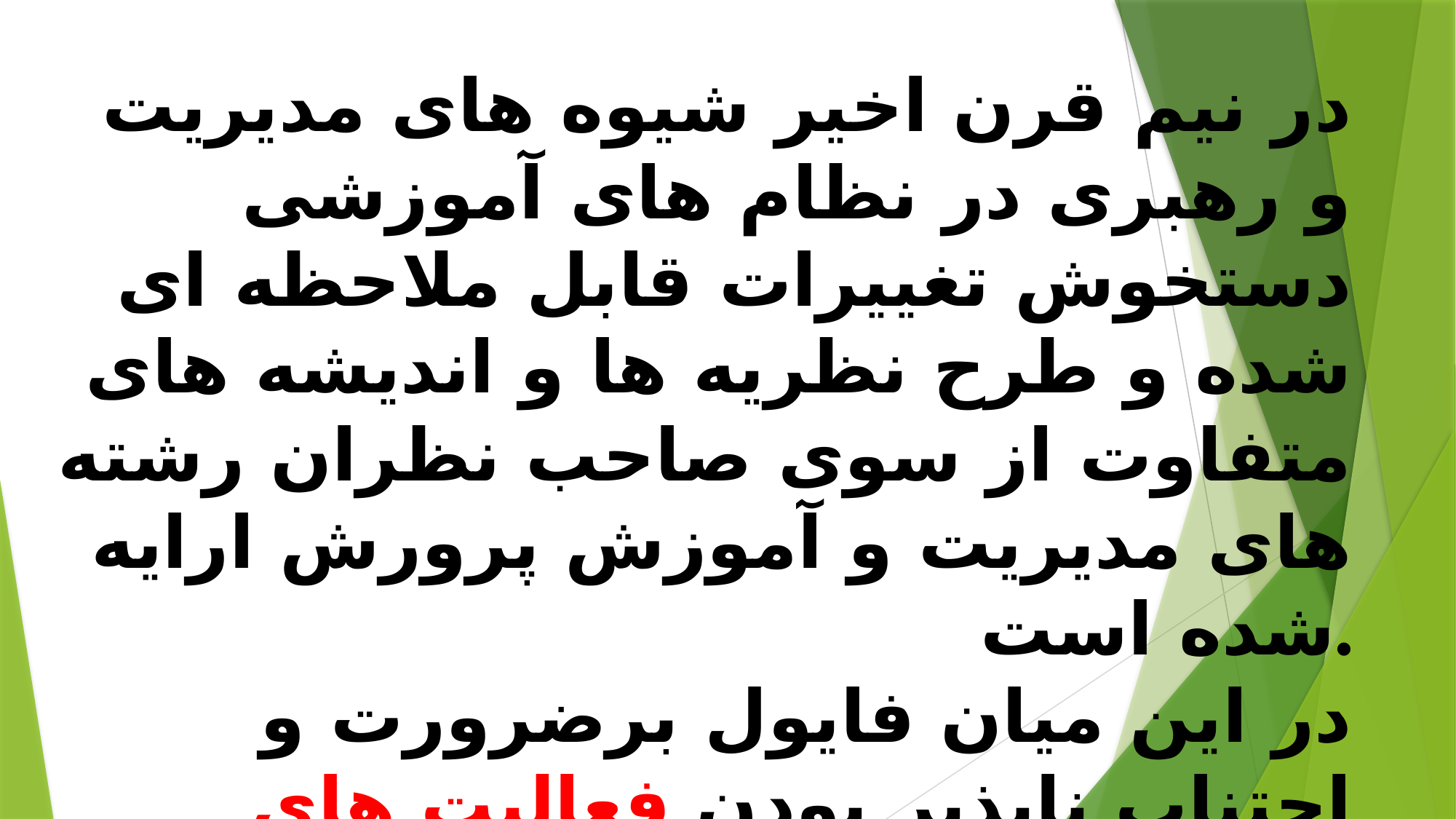

در نیم قرن اخیر شیوه های مدیریت و رهبری در نظام های آموزشی دستخوش تغییرات قابل ملاحظه ای شده و طرح نظریه ها و اندیشه های متفاوت از سوی صاحب نظران رشته های مدیریت و آموزش پرورش ارایه شده است.
در این میان فایول برضرورت و اجتناب ناپذیر بودن فعالیت های مدیریتی در همه انواع سازمان ها تاکید دارد